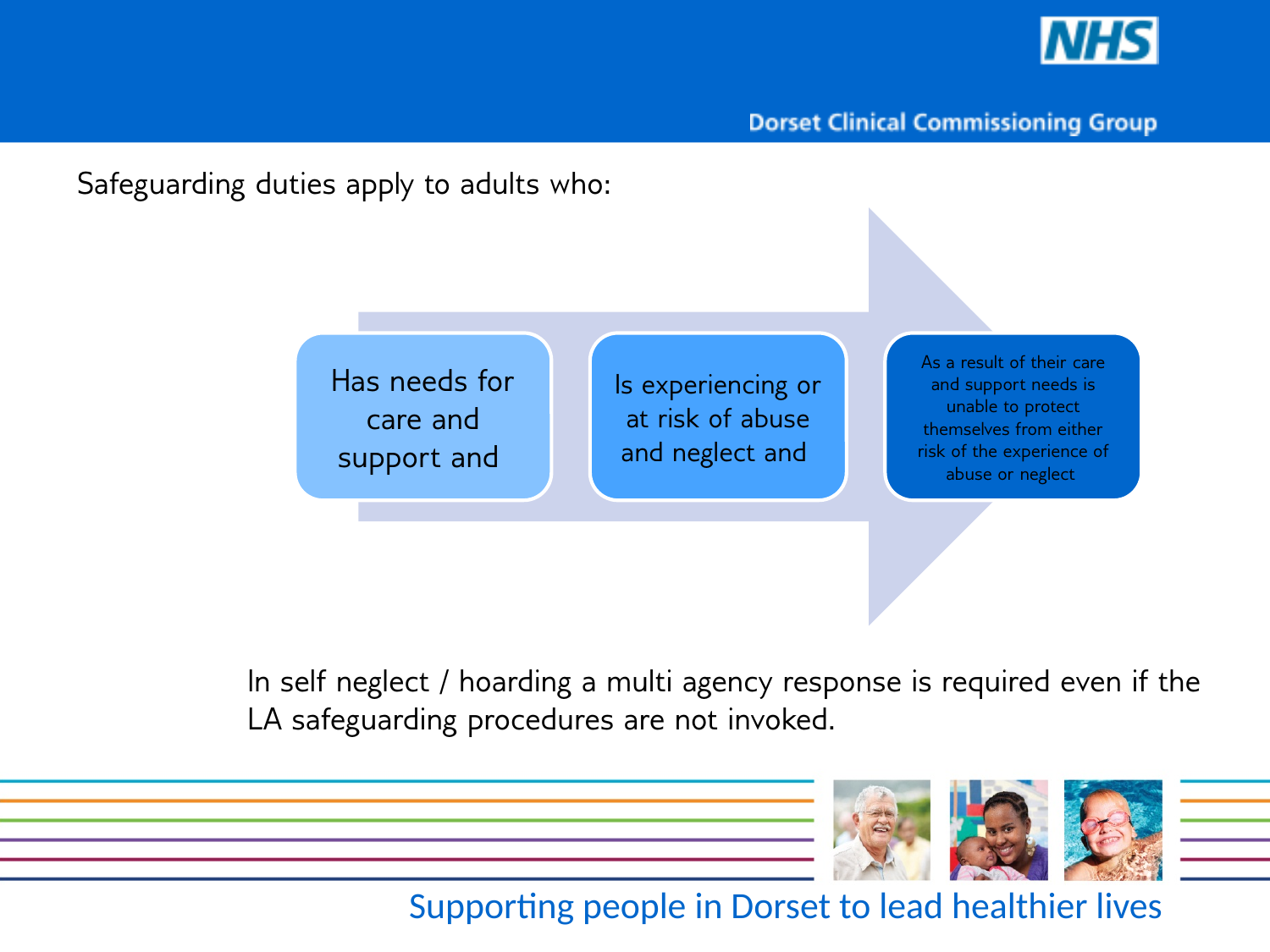

Safeguarding duties apply to adults who:

Has needs for care and support and
Is experiencing or at risk of abuse and neglect and
As a result of their care and support needs is unable to protect themselves from either risk of the experience of abuse or neglect

In self neglect / hoarding a multi agency response is required even if the LA safeguarding procedures are not invoked.